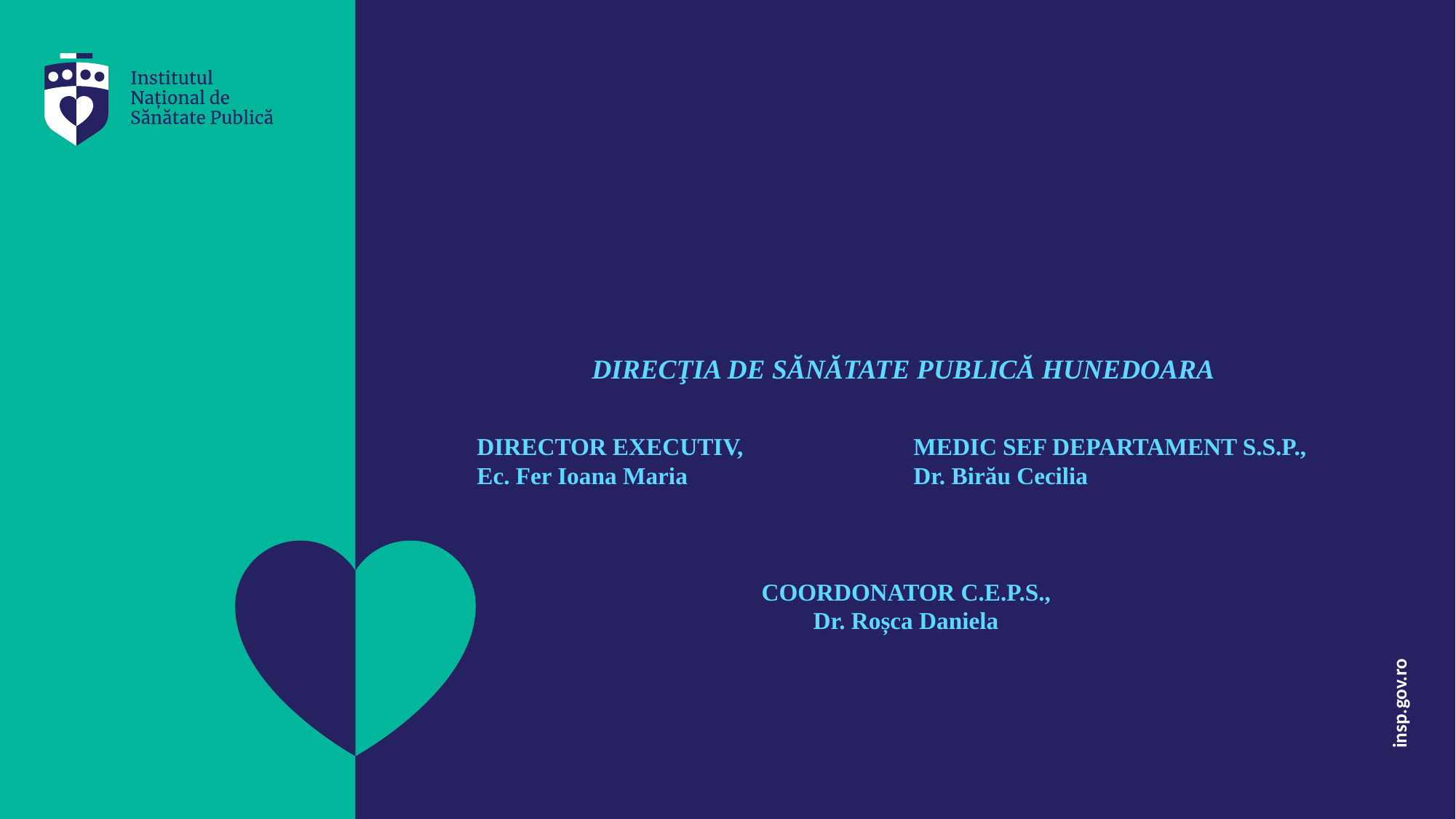

DIRECŢIA DE SĂNĂTATE PUBLICĂ HUNEDOARA

	DIRECTOR EXECUTIV, 		MEDIC SEF DEPARTAMENT S.S.P.,
	Ec. Fer Ioana Maria			Dr. Birău Cecilia

COORDONATOR C.E.P.S.,
Dr. Roșca Daniela